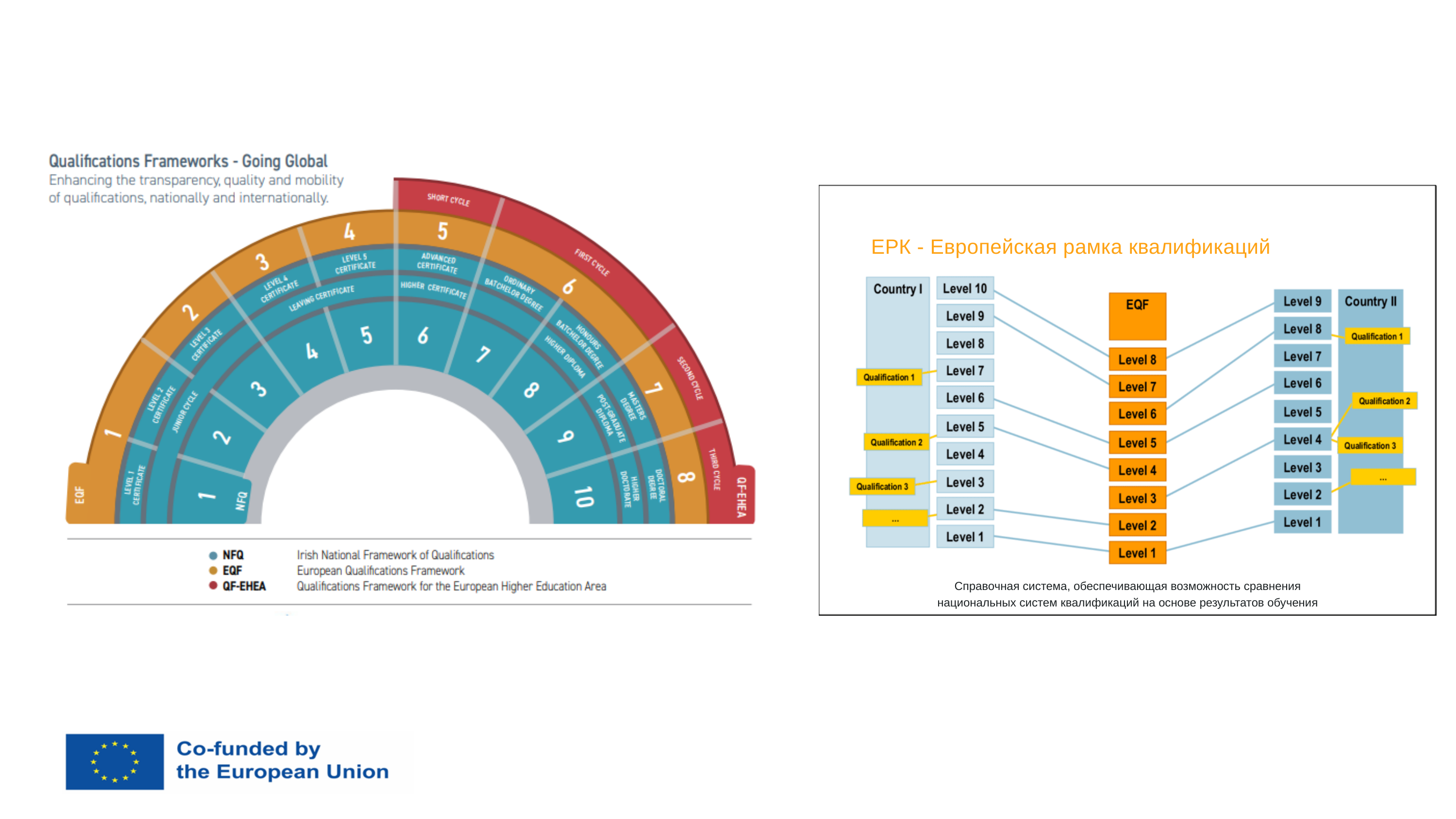

ЕРК - Европейская рамка квалификаций
Справочная система, обеспечивающая возможность сравнения
национальных систем квалификаций на основе результатов обучения